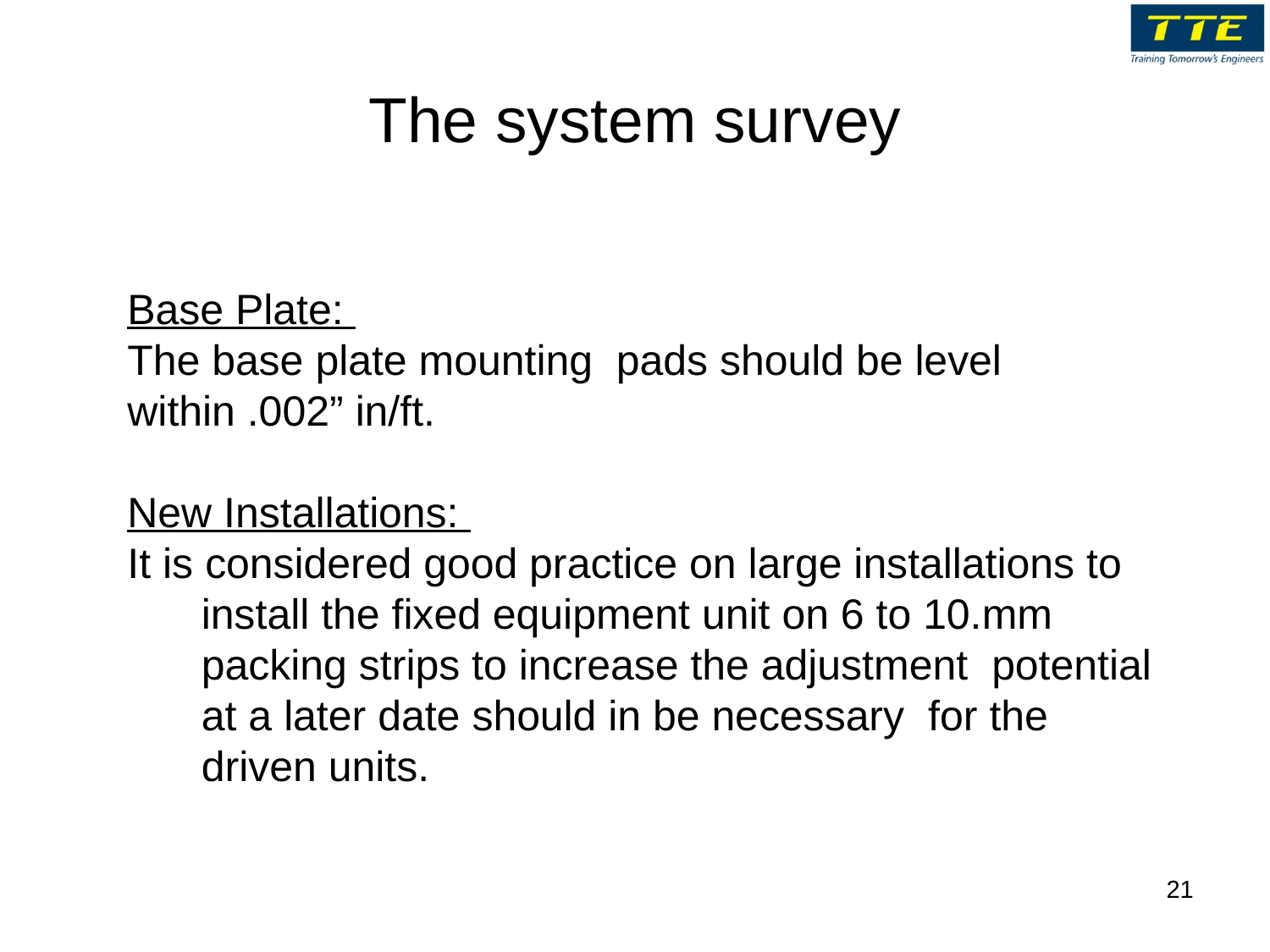

# The system survey
Base Plate:
The base plate mounting  pads should be level within .002” in/ft.

New Installations:
It is considered good practice on large installations to install the fixed equipment unit on 6 to 10.mm packing strips to increase the adjustment  potential at a later date should in be necessary  for the  driven units.

21